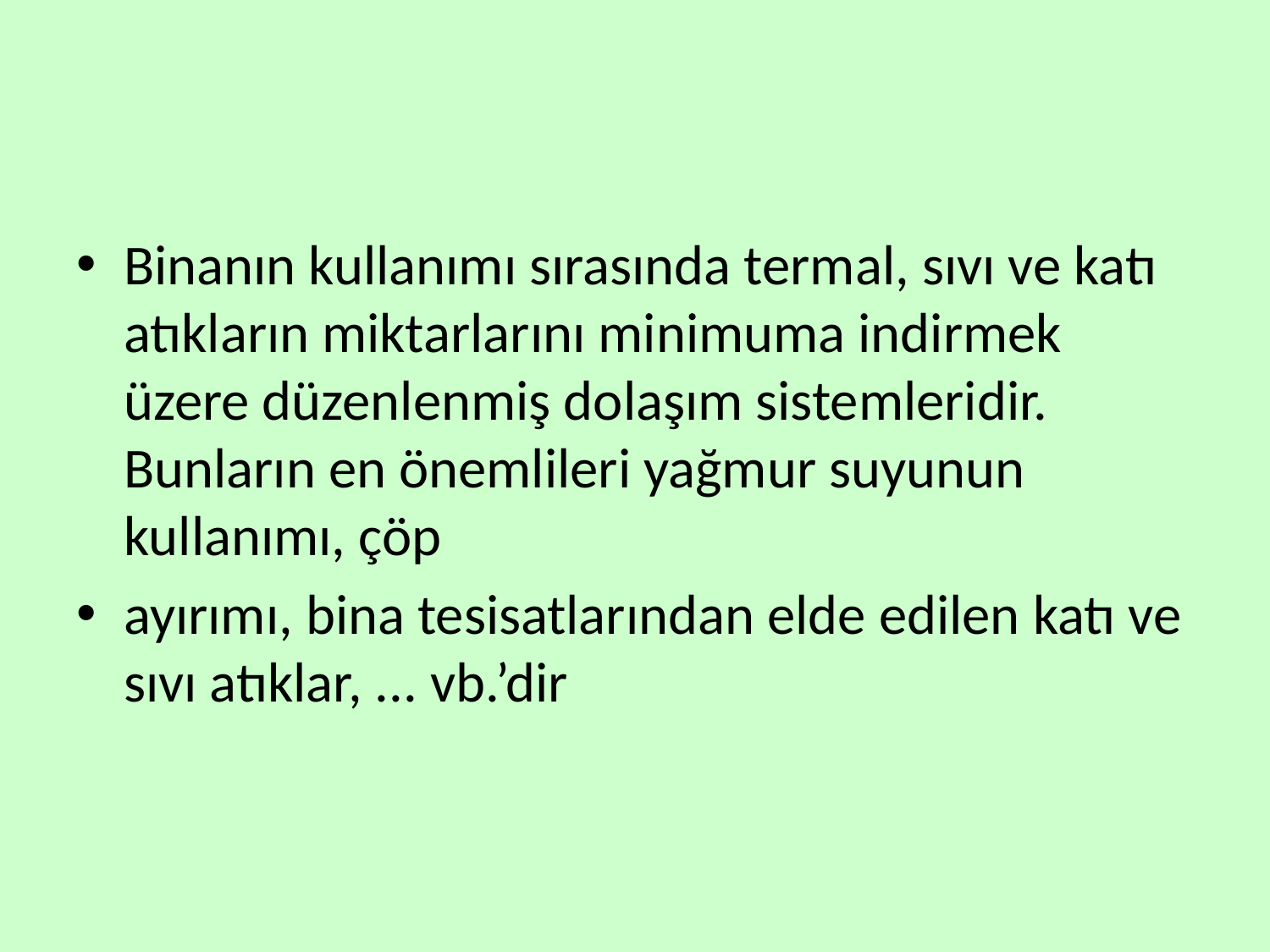

#
Binanın kullanımı sırasında termal, sıvı ve katı atıkların miktarlarını minimuma indirmek üzere düzenlenmiş dolaşım sistemleridir. Bunların en önemlileri yağmur suyunun kullanımı, çöp
ayırımı, bina tesisatlarından elde edilen katı ve sıvı atıklar, ... vb.’dir